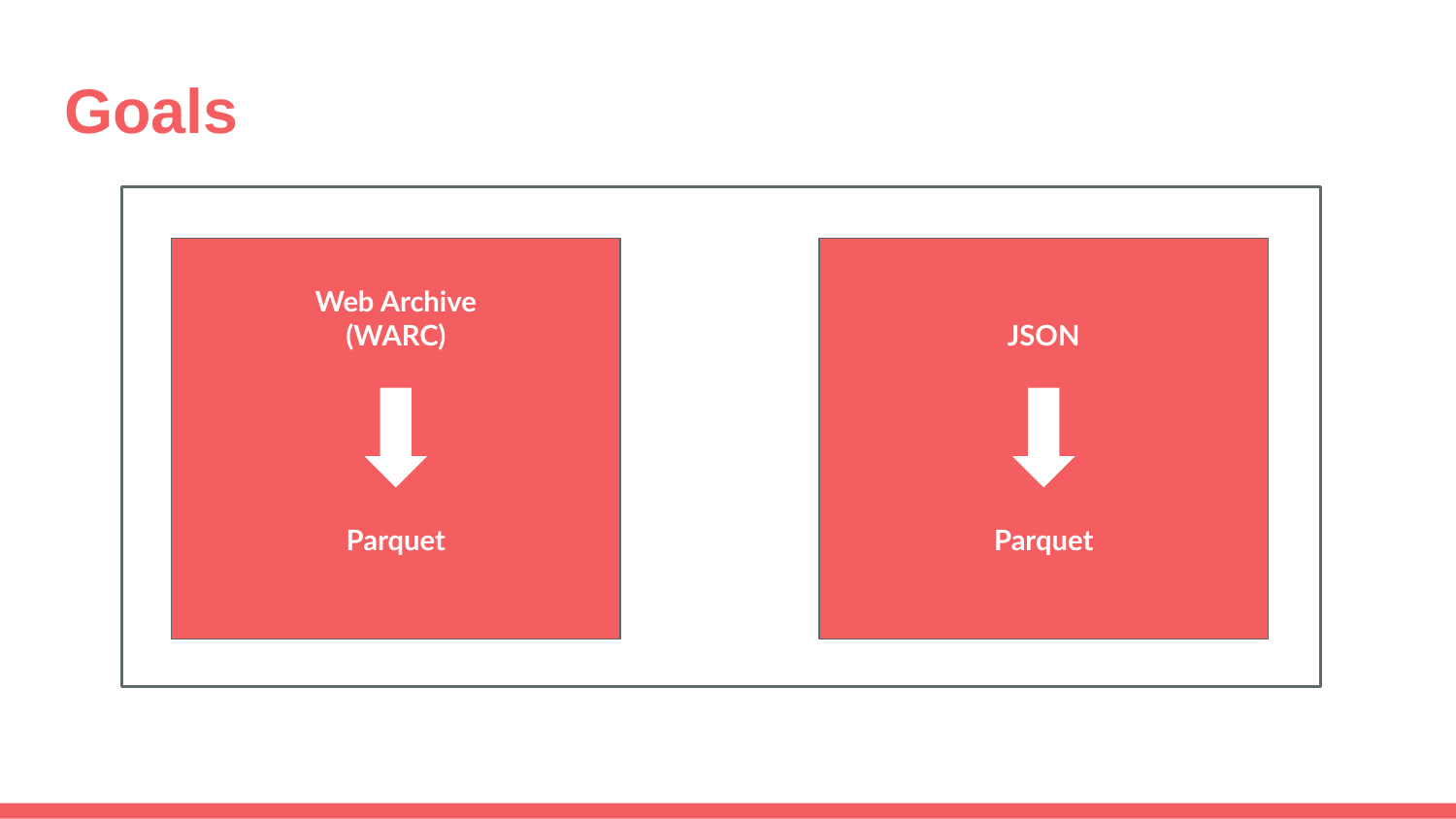

# Goals

Web Archive (WARC)
JSON

Parquet
Parquet